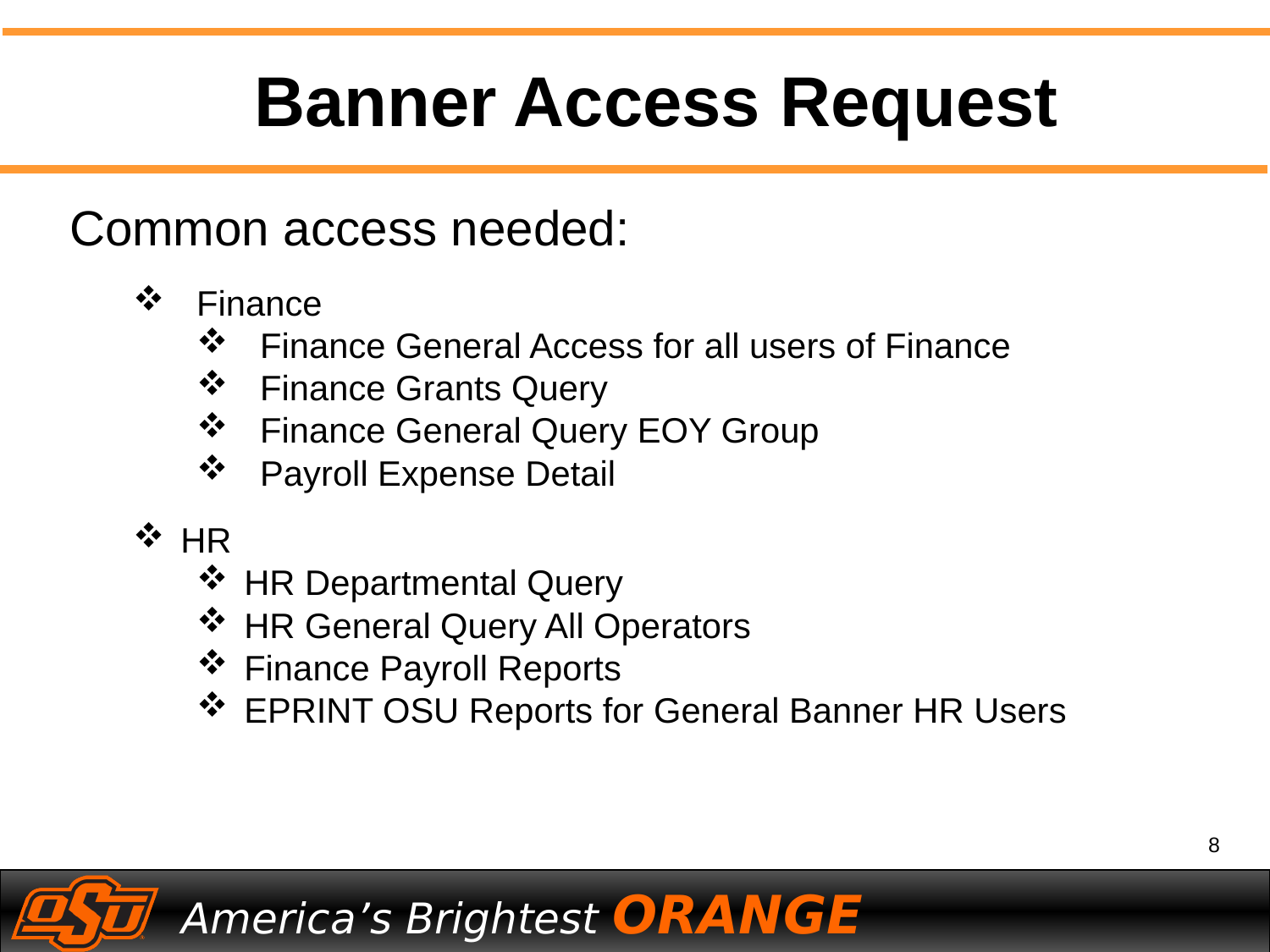

Banner Access Request
Common access needed:

Finance
Finance General Access for all users of Finance
Finance Grants Query
Finance General Query EOY Group
Payroll Expense Detail

HR
HR Departmental Query
HR General Query All Operators
Finance Payroll Reports
EPRINT OSU Reports for General Banner HR Users